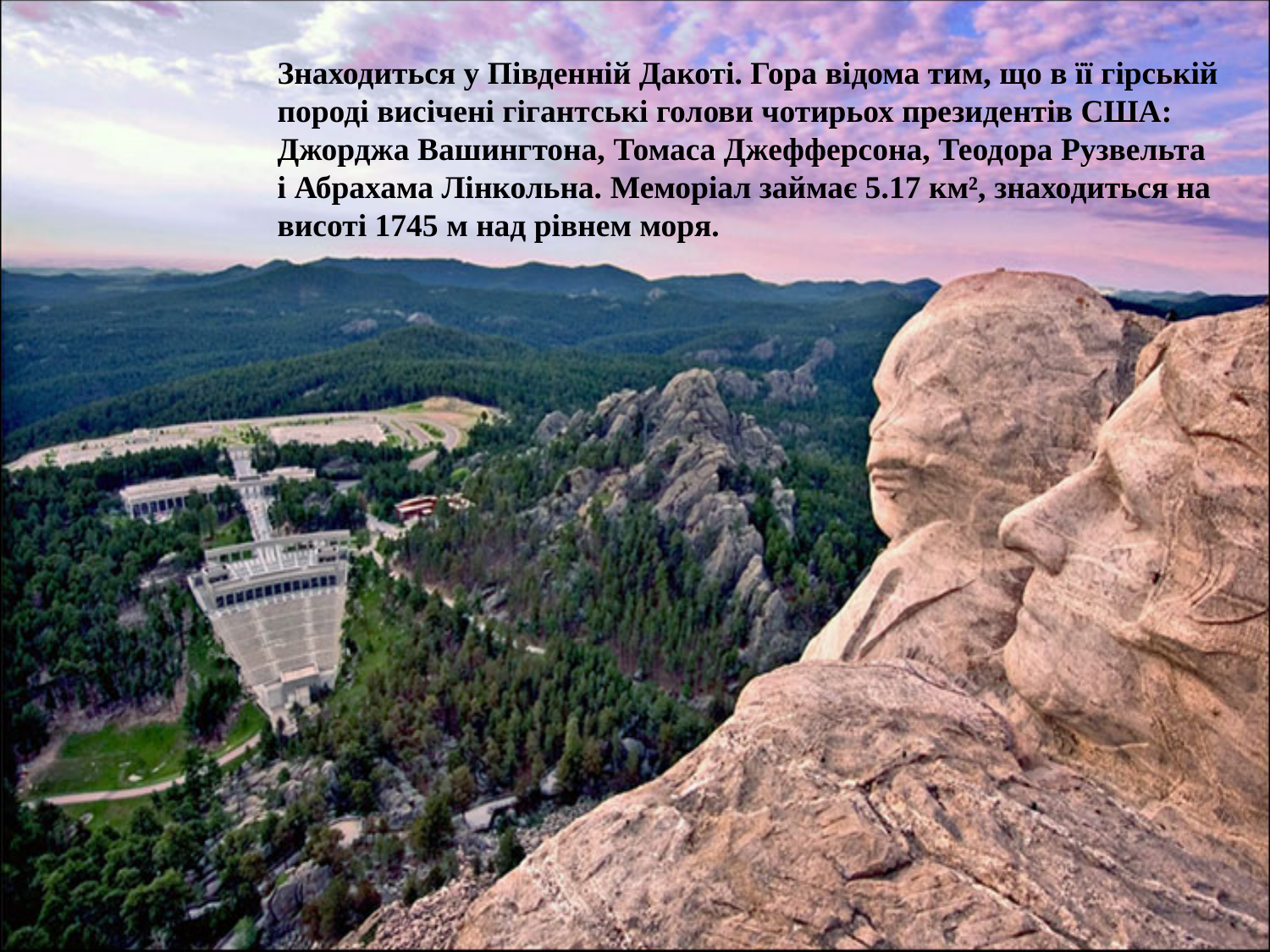

Знаходиться у Південній Дакоті. Гора відома тим, що в її гірській породі висічені гігантські голови чотирьох президентів США: Джорджа Вашингтона, Томаса Джефферсона, Теодора Рузвельта і Абрахама Лінкольна. Меморіал займає 5.17 км², знаходиться на висоті 1745 м над рівнем моря.